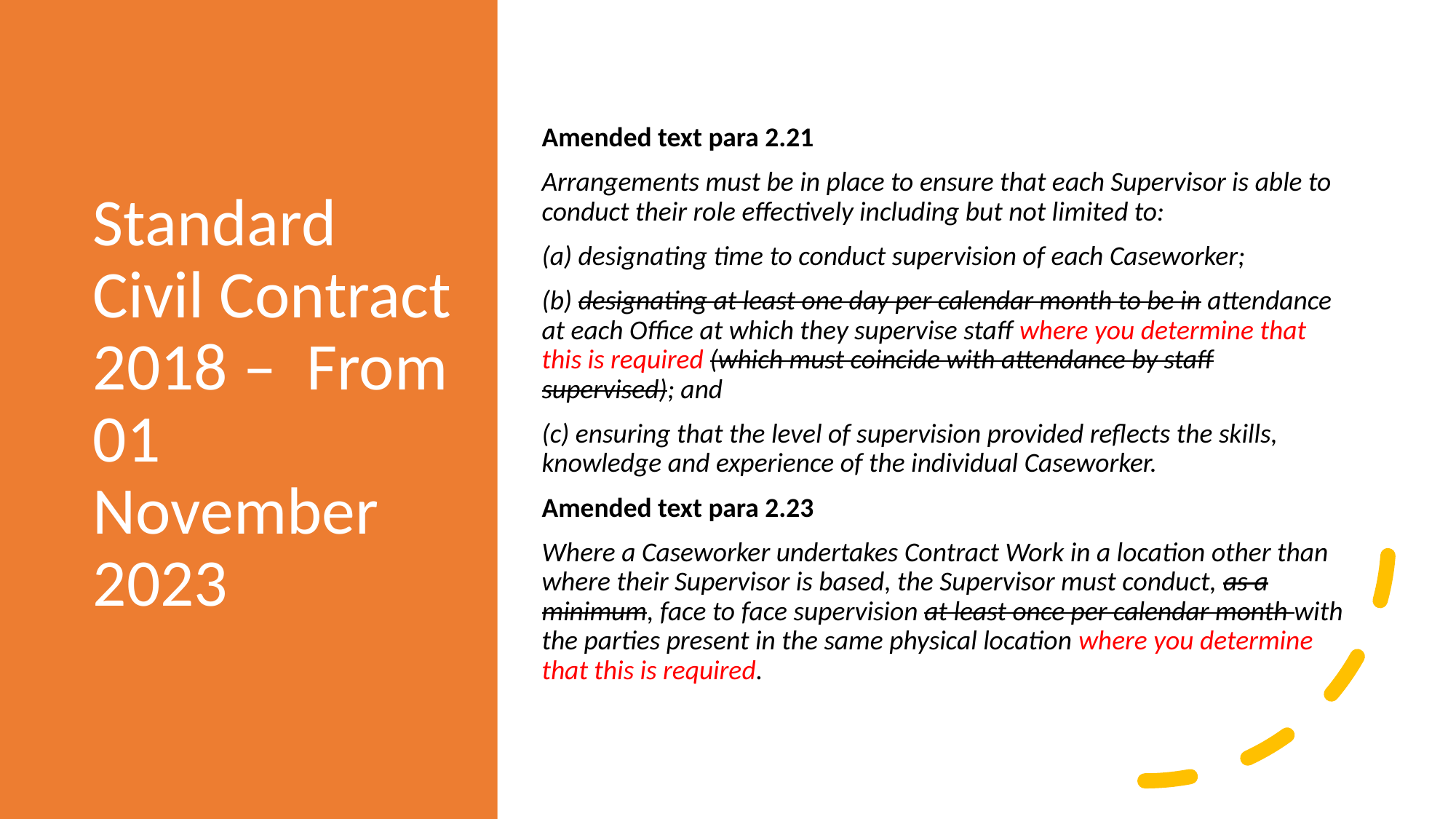

# Standard Civil Contract 2018 –  From 01 November 2023

Amended text para 2.21
Arrangements must be in place to ensure that each Supervisor is able to conduct their role effectively including but not limited to:
(a) designating time to conduct supervision of each Caseworker;
(b) designating at least one day per calendar month to be in attendance at each Office at which they supervise staff where you determine that this is required (which must coincide with attendance by staff supervised); and
(c) ensuring that the level of supervision provided reflects the skills, knowledge and experience of the individual Caseworker.
Amended text para 2.23
Where a Caseworker undertakes Contract Work in a location other than where their Supervisor is based, the Supervisor must conduct, as a minimum, face to face supervision at least once per calendar month with the parties present in the same physical location where you determine that this is required.